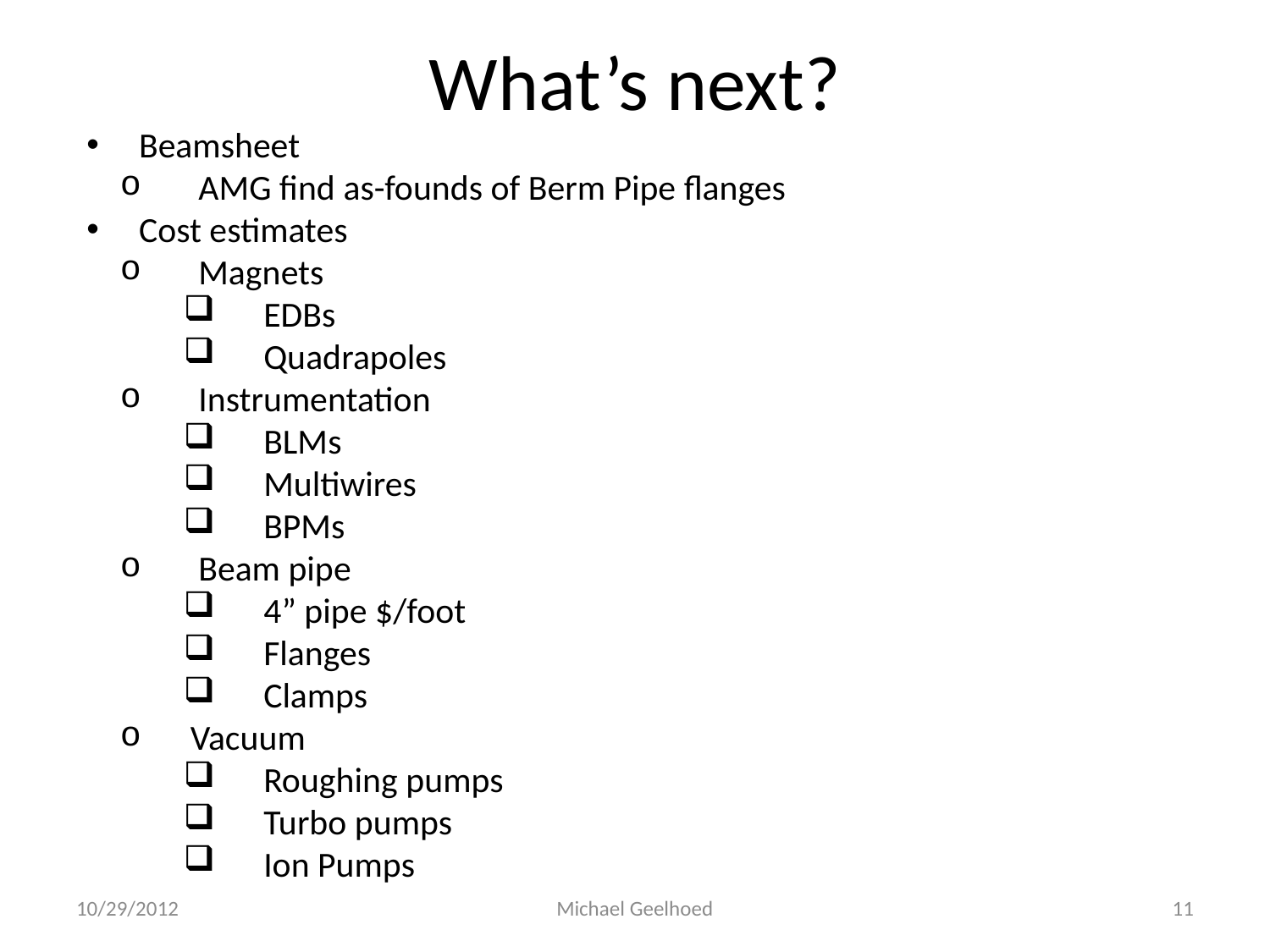

# What’s next?
     Beamsheet
      AMG find as-founds of Berm Pipe flanges
     Cost estimates
      Magnets
      EDBs
      Quadrapoles
      Instrumentation
      BLMs
      Multiwires
      BPMs
      Beam pipe
      4” pipe $/foot
      Flanges
      Clamps
     Vacuum
      Roughing pumps
      Turbo pumps
      Ion Pumps
10/29/2012
Michael Geelhoed
11